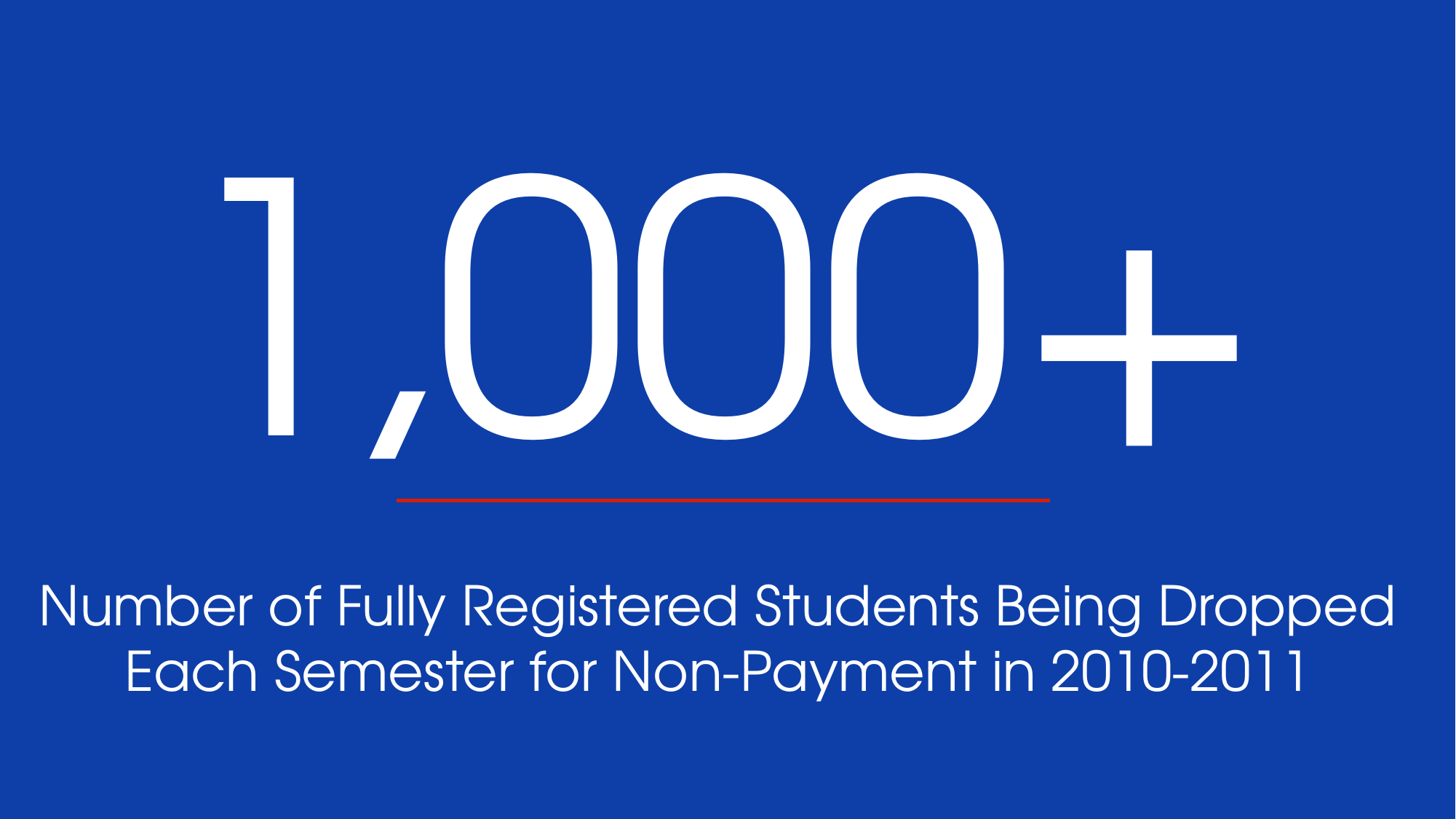

1,000+

Number of Fully Registered Students Being Dropped Each Semester for Non-Payment in 2010-2011